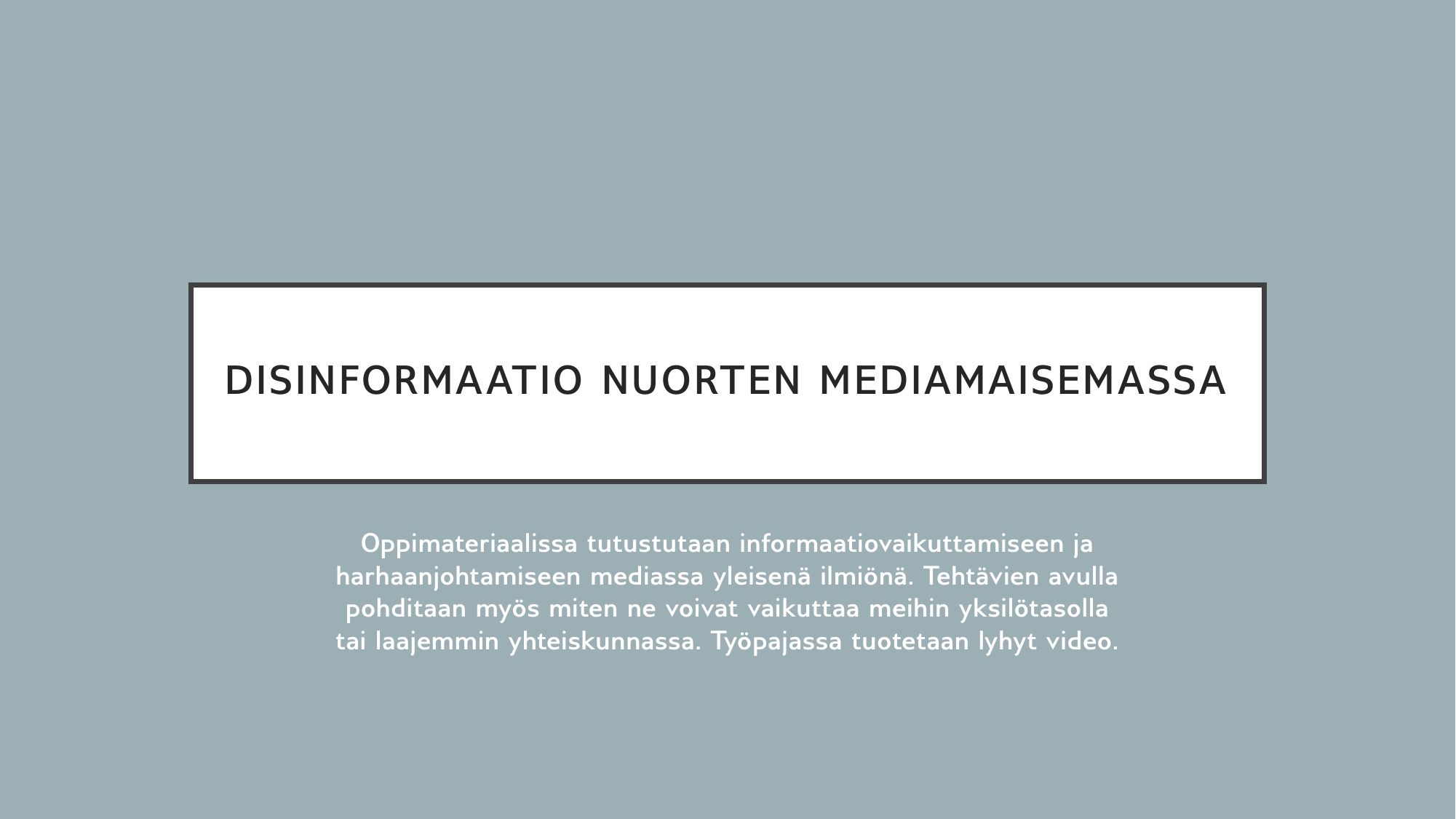

# Disinformaatio nuorten mediamaisemassa
Oppimateriaalissa tutustutaan informaatiovaikuttamiseen ja harhaanjohtamiseen mediassa yleisenä ilmiönä. Tehtävien avulla pohditaan myös miten ne voivat vaikuttaa meihin yksilötasolla tai laajemmin yhteiskunnassa. Työpajassa tuotetaan lyhyt video.